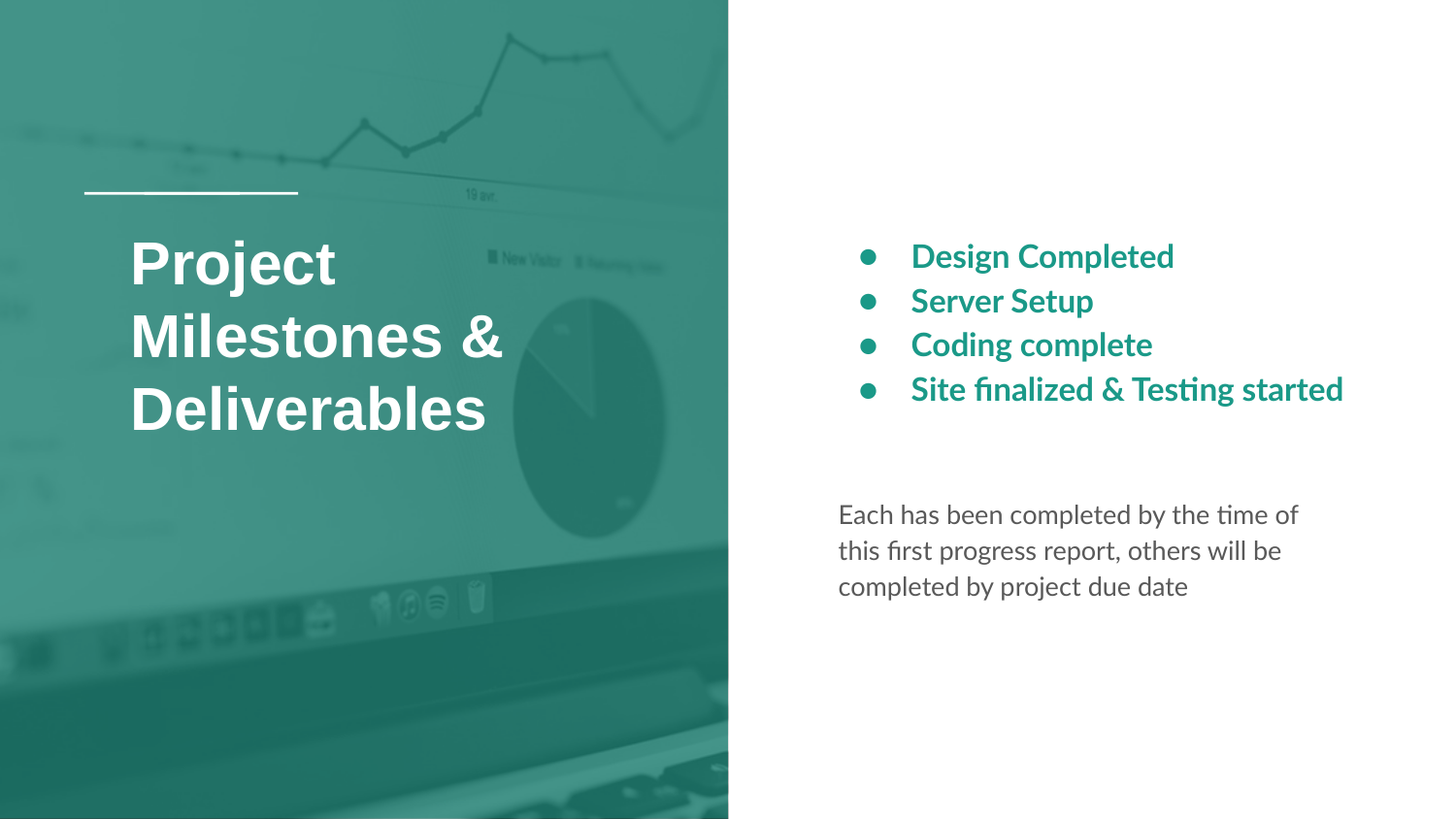

# Project Milestones & Deliverables

Design Completed
Server Setup
Coding complete
Site finalized & Testing started

Each has been completed by the time of this first progress report, others will be completed by project due date